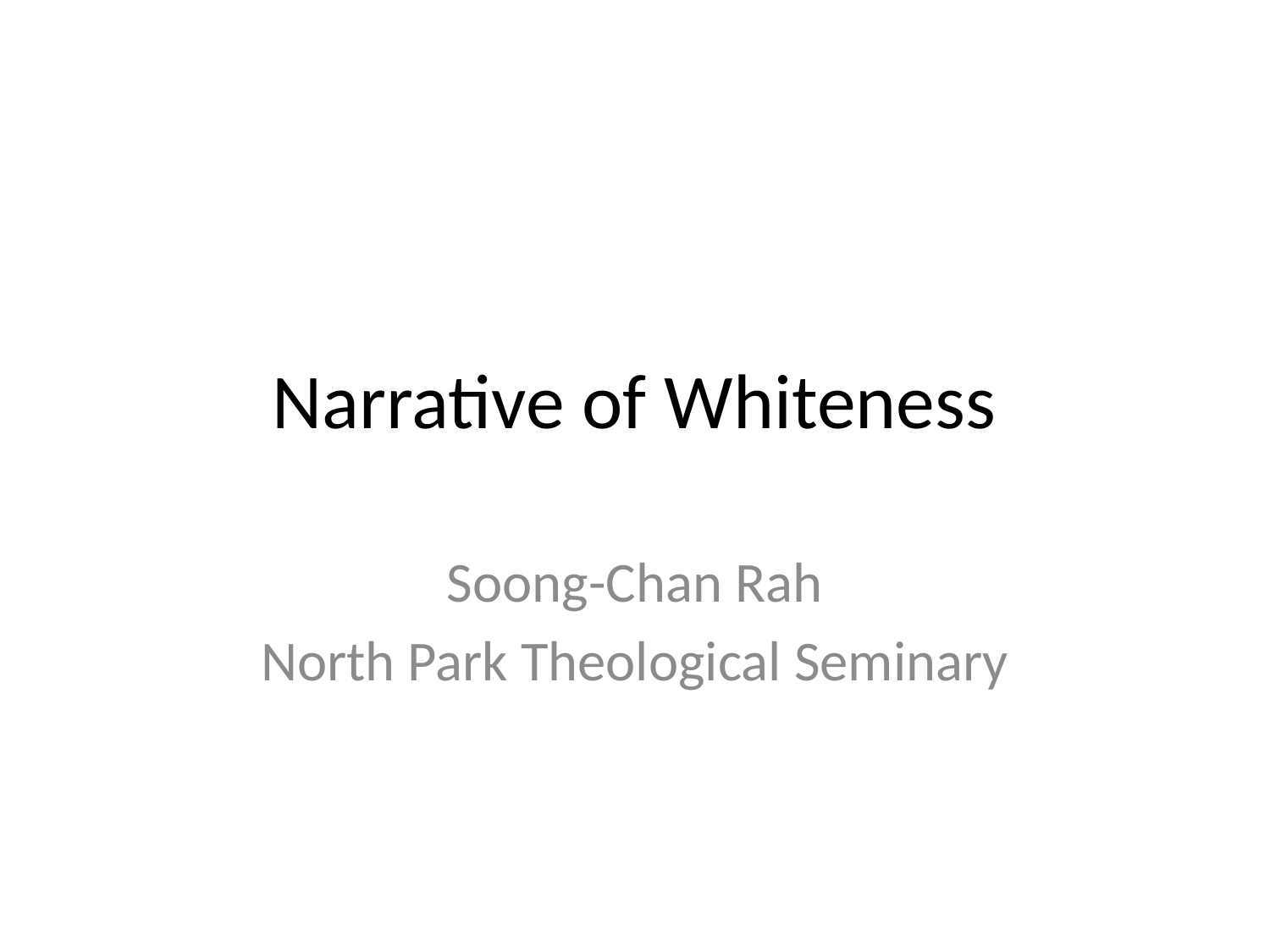

# Narrative of Whiteness
Soong-Chan Rah
North Park Theological Seminary